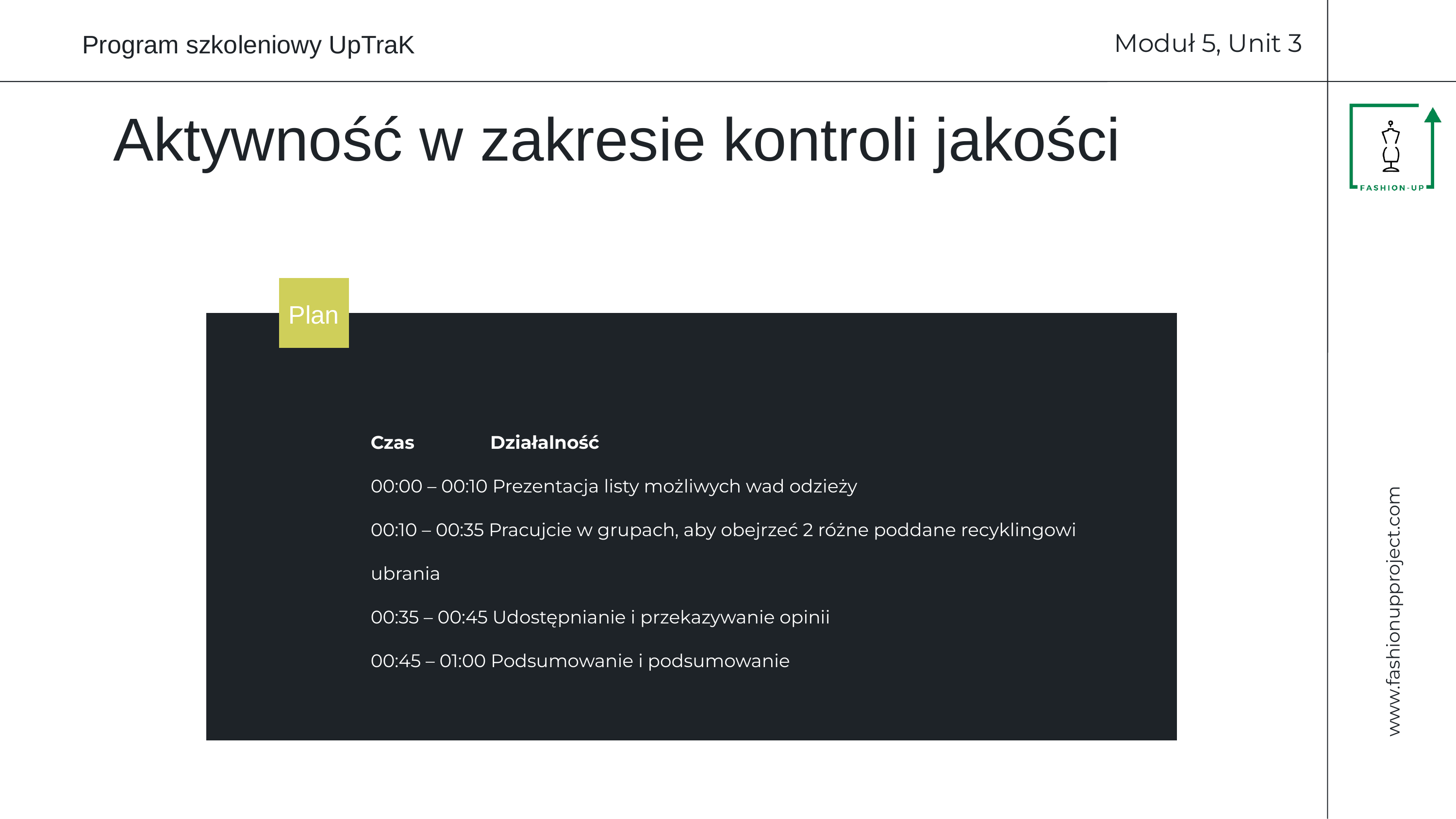

Moduł 5, Unit 3

Program szkoleniowy UpTraK

Aktywność w zakresie kontroli jakości

Plan

Czas                Działalność
00:00 – 00:10 Prezentacja listy możliwych wad odzieży
00:10 – 00:35 Pracujcie w grupach, aby obejrzeć 2 różne poddane recyklingowi ubrania
00:35 – 00:45 Udostępnianie i przekazywanie opinii
00:45 – 01:00 Podsumowanie i podsumowanie
www.fashionupproject.com